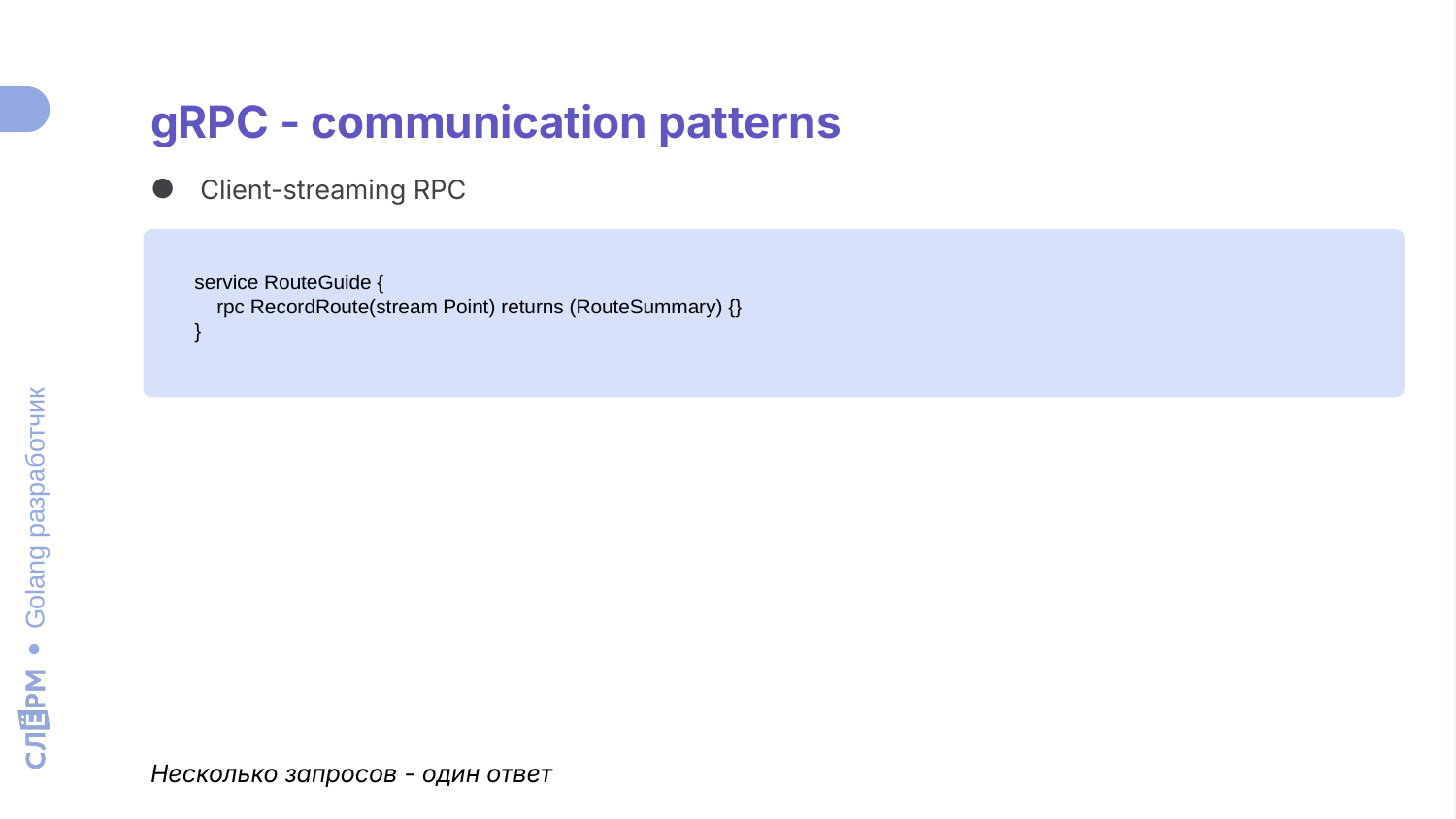

gRPC - communication patterns

Client-streaming RPC

service RouteGuide {
    rpc RecordRoute(stream Point) returns (RouteSummary) {}
}
Несколько запросов - один ответ